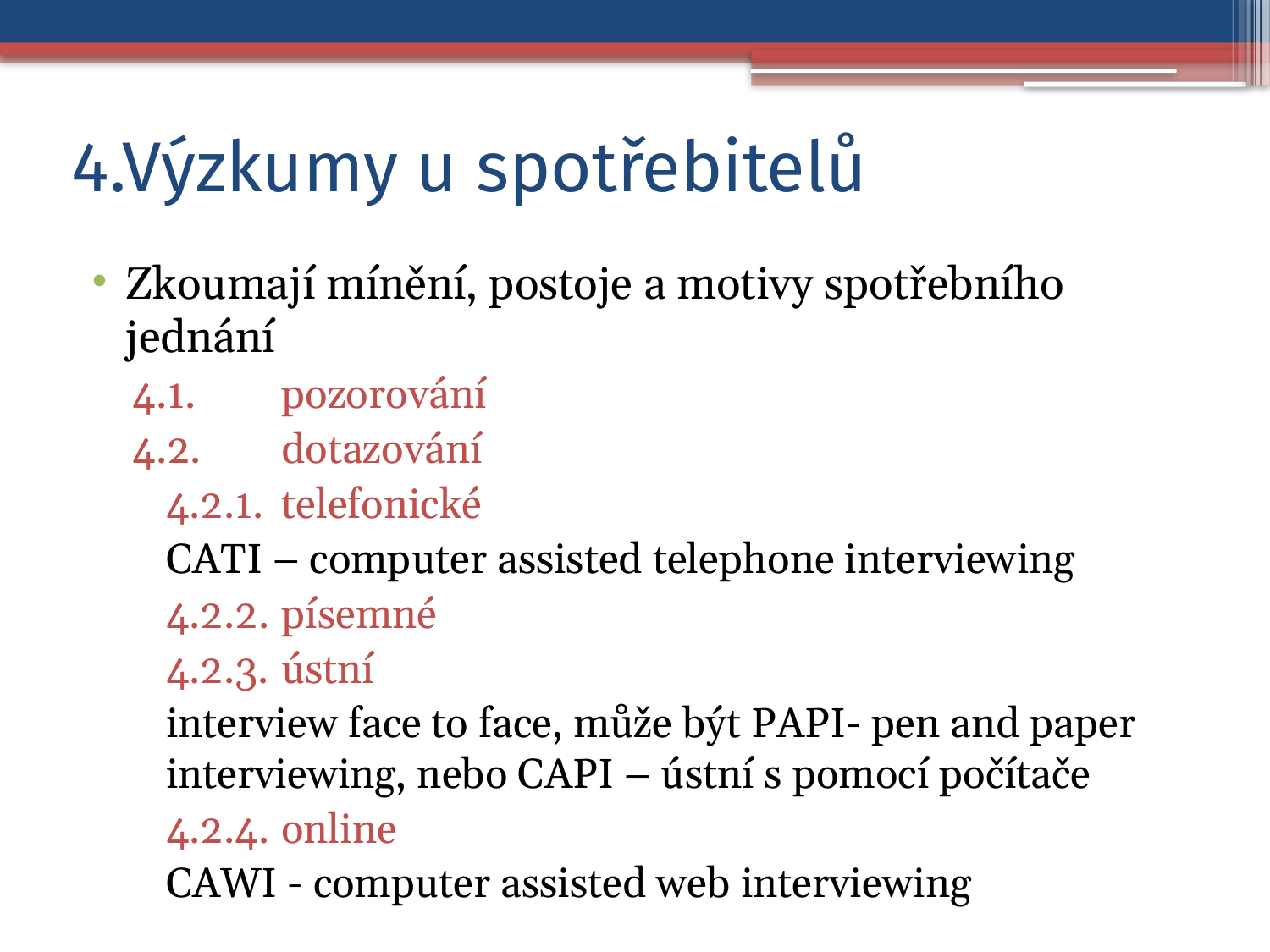

# 4.Výzkumy u spotřebitelů
Zkoumají mínění, postoje a motivy spotřebního jednání
4.1.		pozorování
4.2.	dotazování
		4.2.1.	telefonické
			CATI – computer assisted telephone interviewing
		4.2.2.	písemné
		4.2.3.	ústní
			interview face to face, může být PAPI- pen and paper interviewing, nebo CAPI – ústní s pomocí počítače
		4.2.4.	online
			CAWI - computer assisted web interviewing